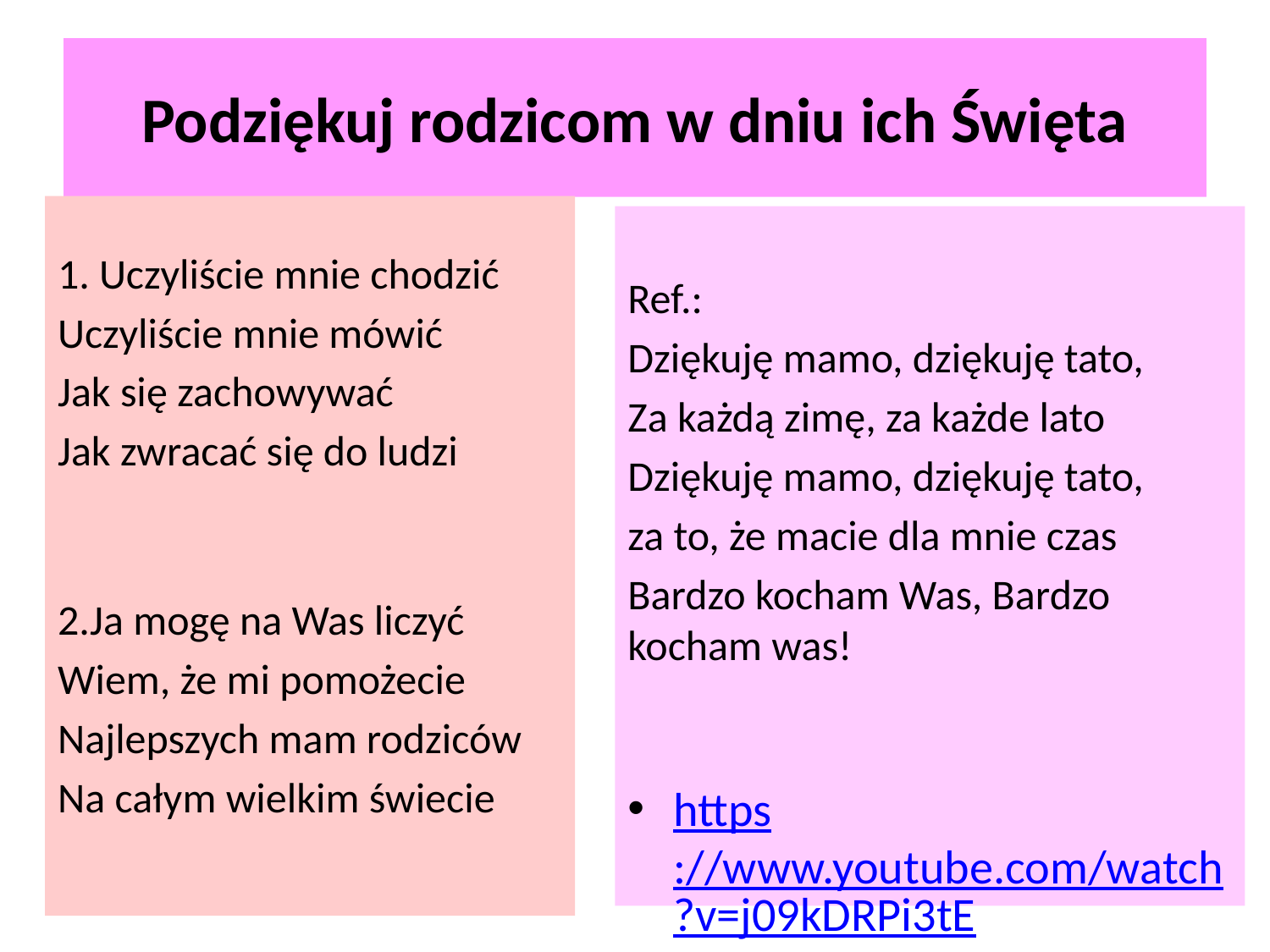

# Podziękuj rodzicom w dniu ich Święta

1. Uczyliście mnie chodzić
Uczyliście mnie mówić
Jak się zachowywać
Jak zwracać się do ludzi

2.Ja mogę na Was liczyć
Wiem, że mi pomożecie
Najlepszych mam rodziców
Na całym wielkim świecie

Ref.:
Dziękuję mamo, dziękuję tato,
Za każdą zimę, za każde lato
Dziękuję mamo, dziękuję tato,
za to, że macie dla mnie czas
Bardzo kocham Was, Bardzo kocham was!

https://www.youtube.com/watch?v=j09kDRPi3tE